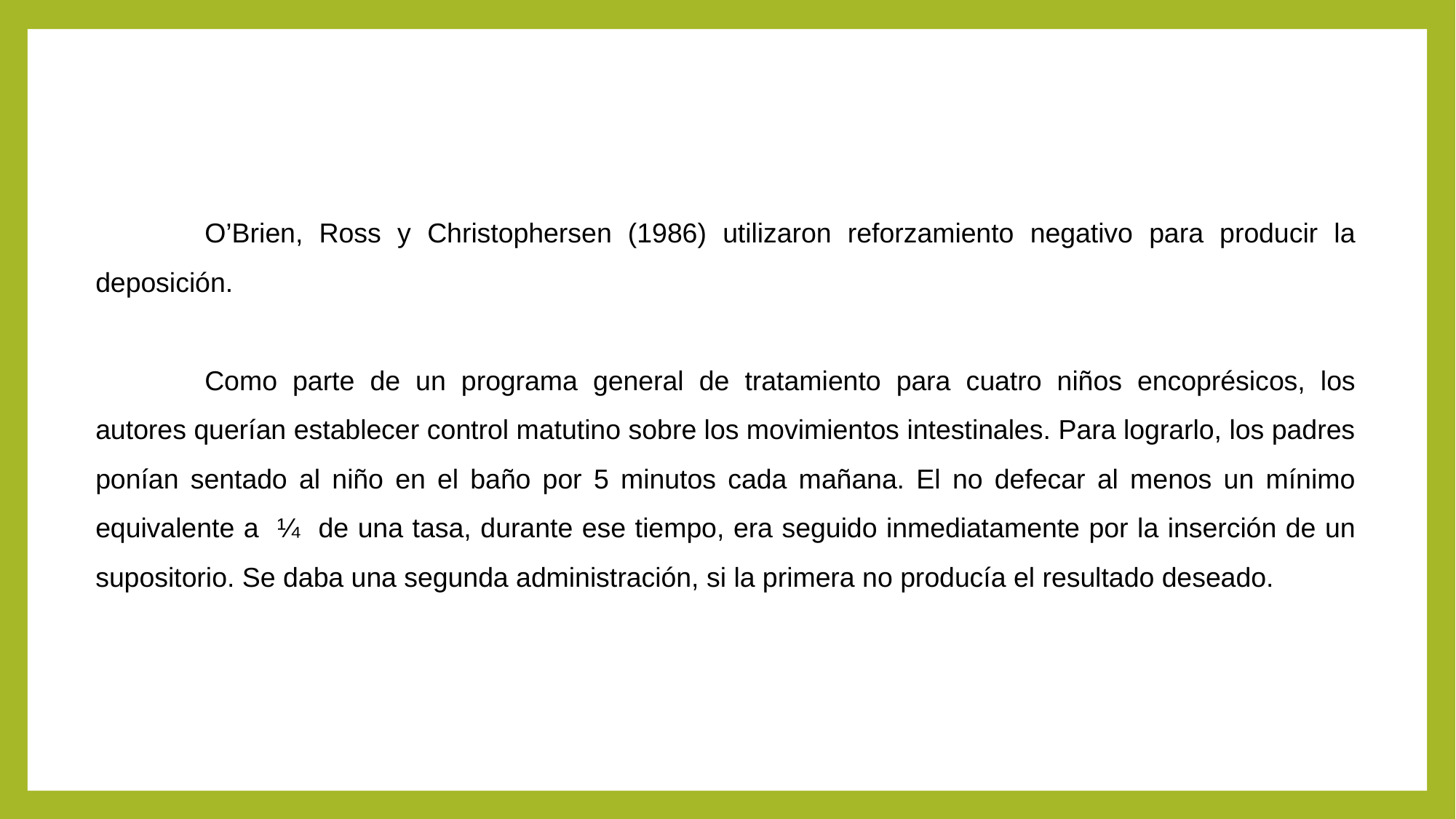

O’Brien, Ross y Christophersen (1986) utilizaron reforzamiento negativo para producir la deposición.

	Como parte de un programa general de tratamiento para cuatro niños encoprésicos, los autores querían establecer control matutino sobre los movimientos intestinales. Para lograrlo, los padres ponían sentado al niño en el baño por 5 minutos cada mañana. El no defecar al menos un mínimo equivalente a  ¼  de una tasa, durante ese tiempo, era seguido inmediatamente por la inserción de un supositorio. Se daba una segunda administración, si la primera no producía el resultado deseado.